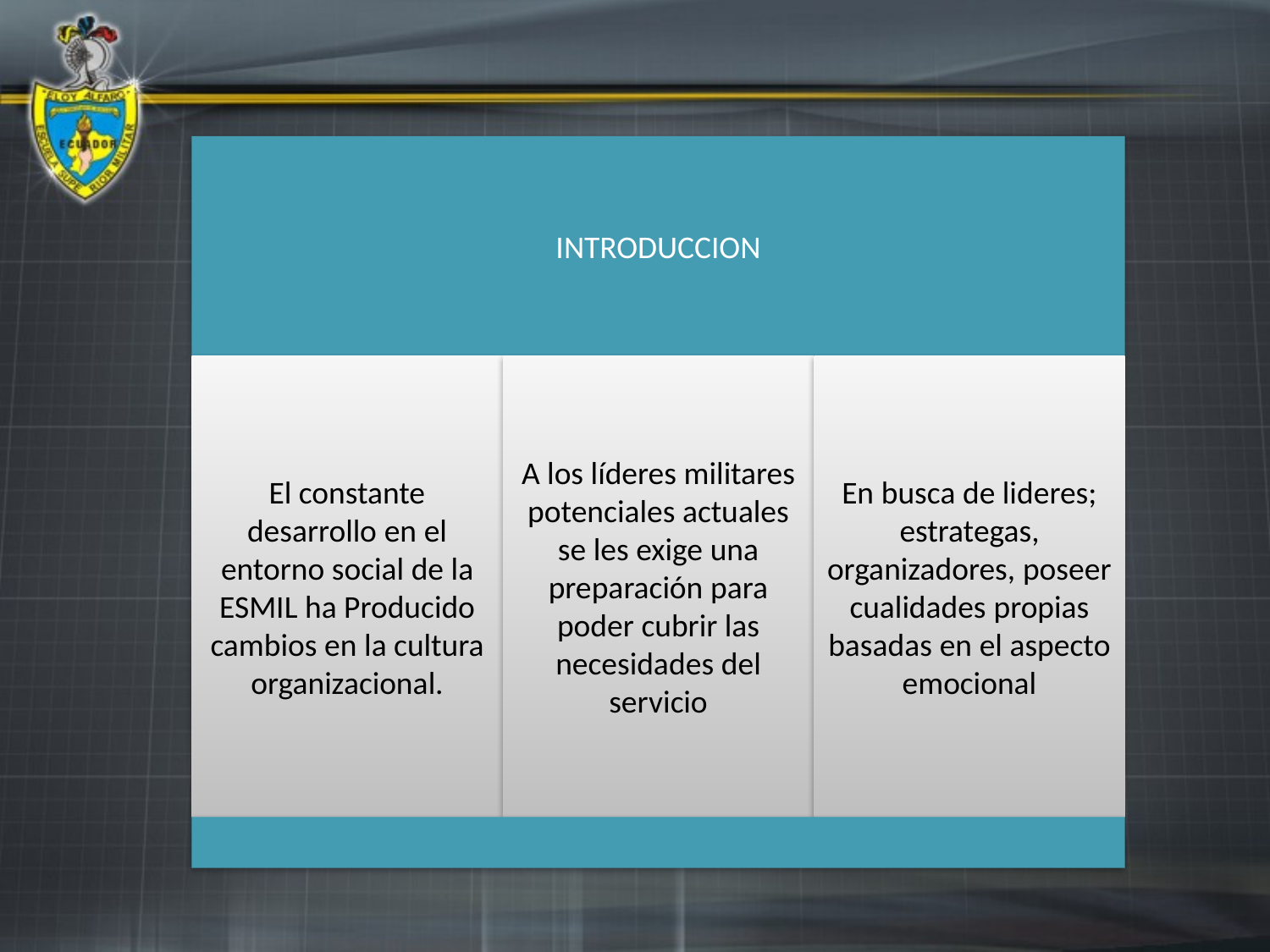

INTRODUCCION
El constante desarrollo en el entorno social de la ESMIL ha Producido cambios en la cultura organizacional.
A los líderes militares potenciales actuales se les exige una preparación para poder cubrir las necesidades del servicio
En busca de lideres; estrategas, organizadores, poseer cualidades propias basadas en el aspecto emocional